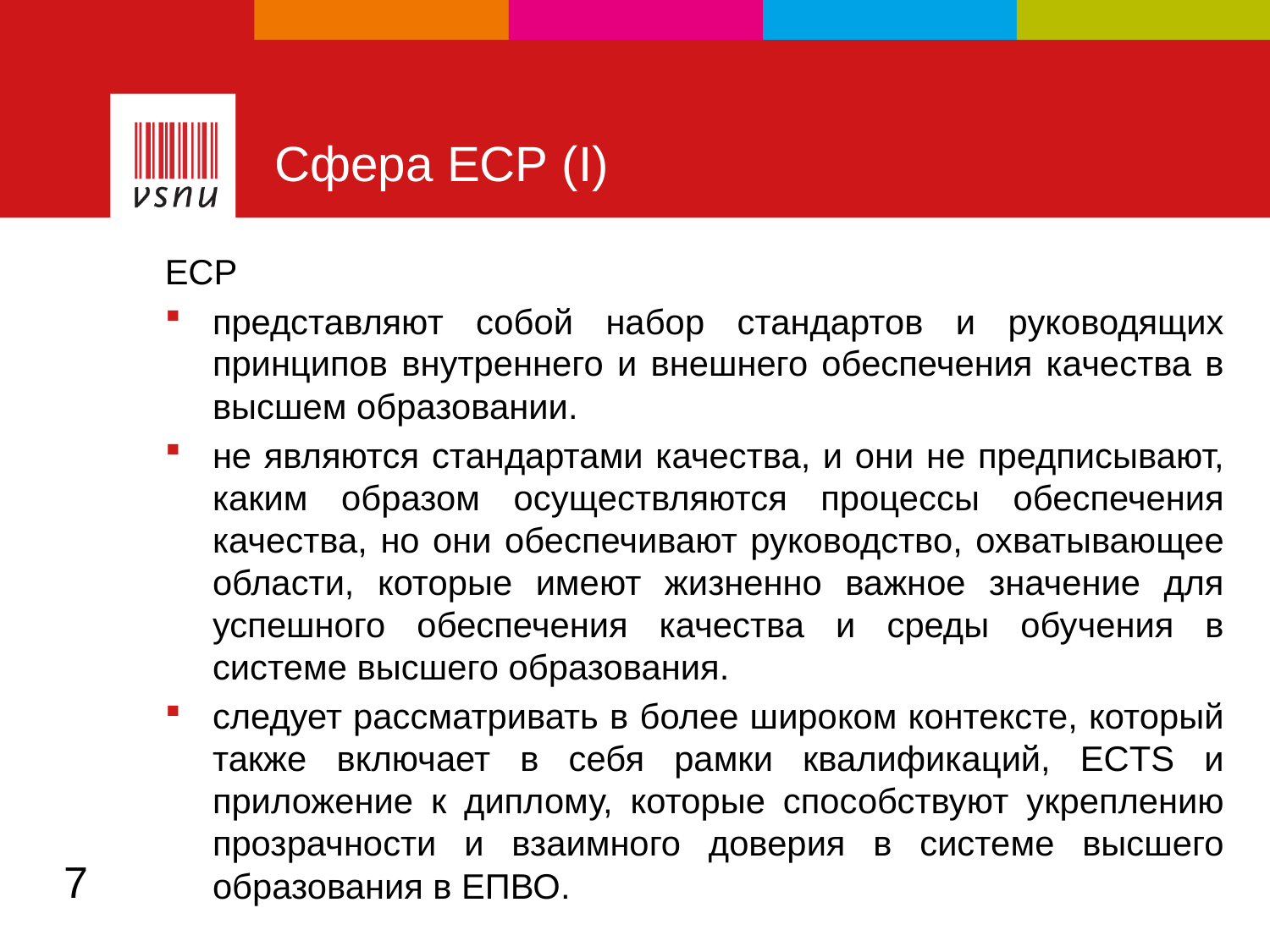

# Сфера ЕСР (I)
ЕСР
представляют собой набор стандартов и руководящих принципов внутреннего и внешнего обеспечения качества в высшем образовании.
не являются стандартами качества, и они не предписывают, каким образом осуществляются процессы обеспечения качества, но они обеспечивают руководство, охватывающее области, которые имеют жизненно важное значение для успешного обеспечения качества и среды обучения в системе высшего образования.
следует рассматривать в более широком контексте, который также включает в себя рамки квалификаций, ECTS и приложение к диплому, которые способствуют укреплению прозрачности и взаимного доверия в системе высшего образования в ЕПВО.
7